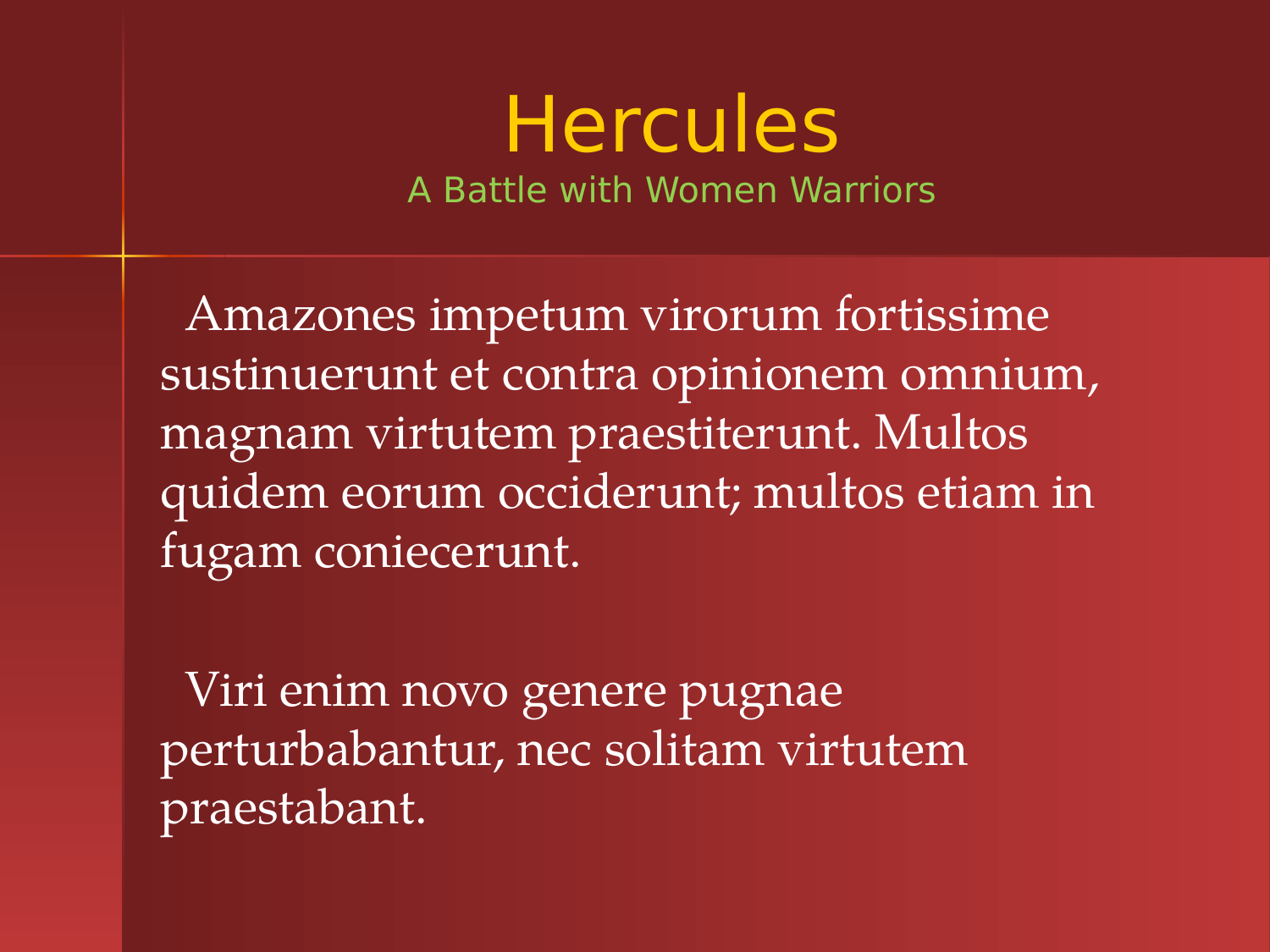

# Hercules A Battle with Women Warriors
  Amazones impetum virorum fortissime sustinuerunt et contra opinionem omnium, magnam virtutem praestiterunt. Multos quidem eorum occiderunt; multos etiam in fugam coniecerunt.

  Viri enim novo genere pugnae perturbabantur, nec solitam virtutem praestabant.